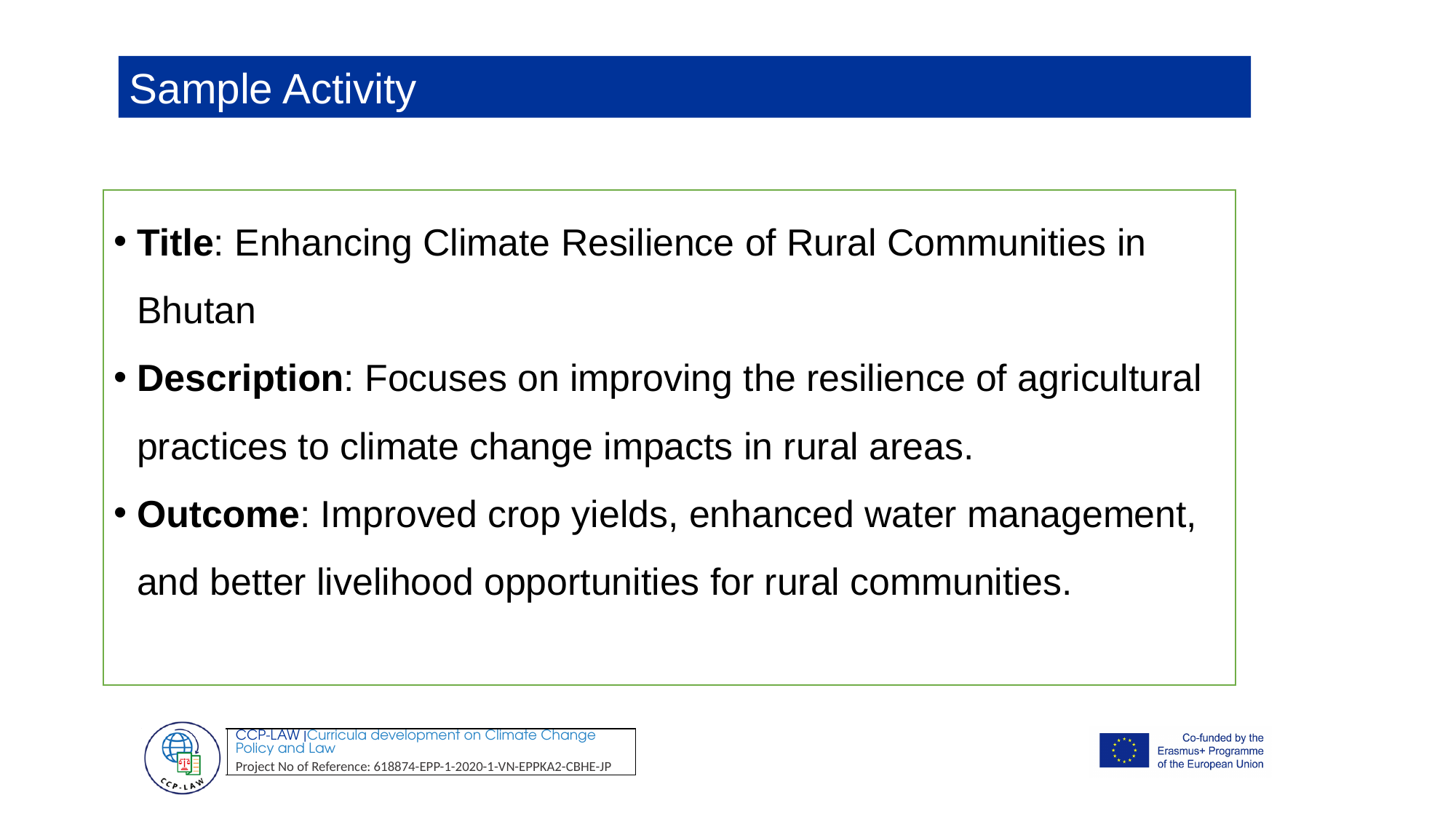

Sample Activity
Title: Enhancing Climate Resilience of Rural Communities in Bhutan
Description: Focuses on improving the resilience of agricultural practices to climate change impacts in rural areas.
Outcome: Improved crop yields, enhanced water management, and better livelihood opportunities for rural communities.